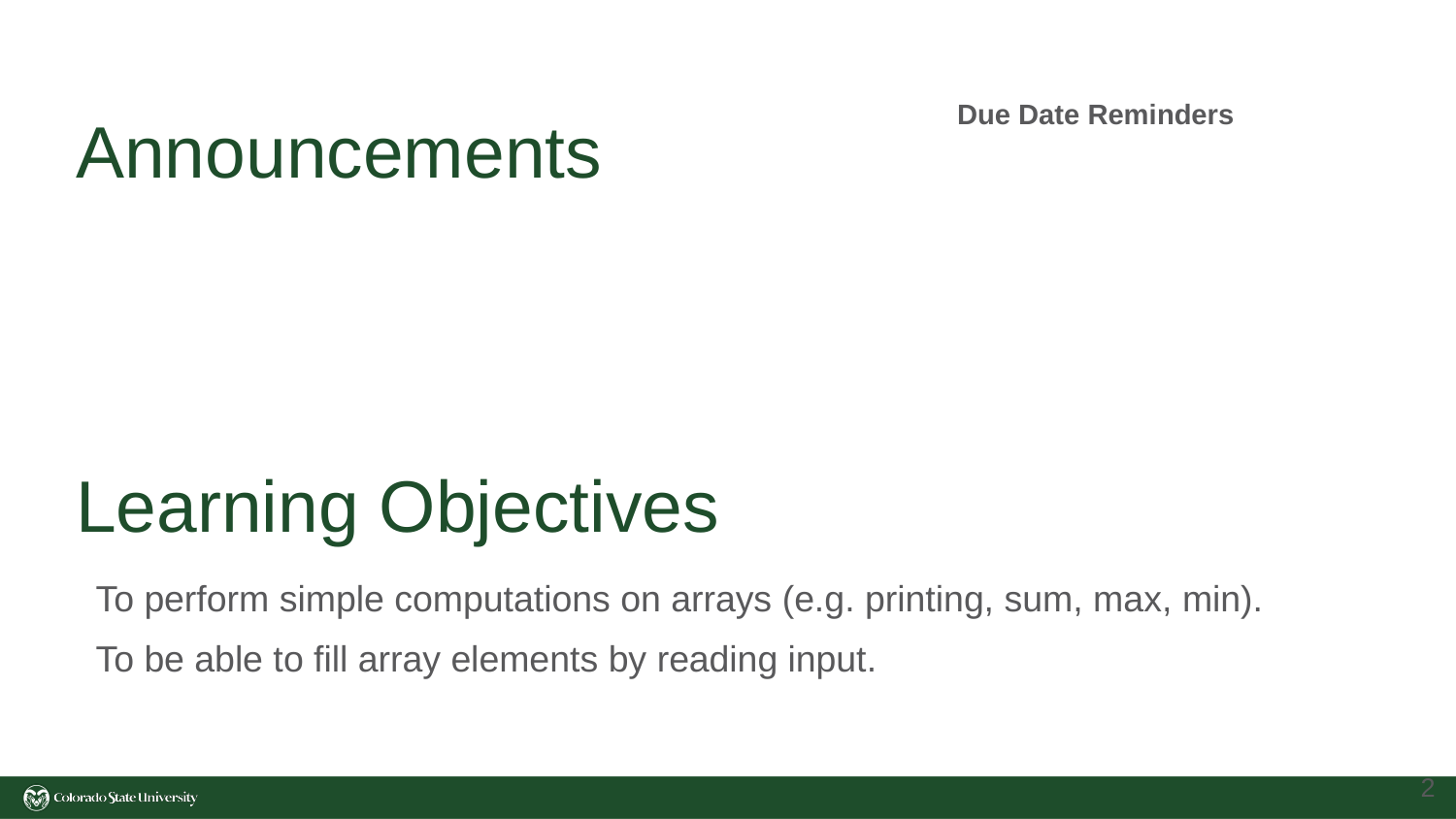

Due Date Reminders

# Announcements

Learning Objectives
To perform simple computations on arrays (e.g. printing, sum, max, min).
To be able to fill array elements by reading input.
2